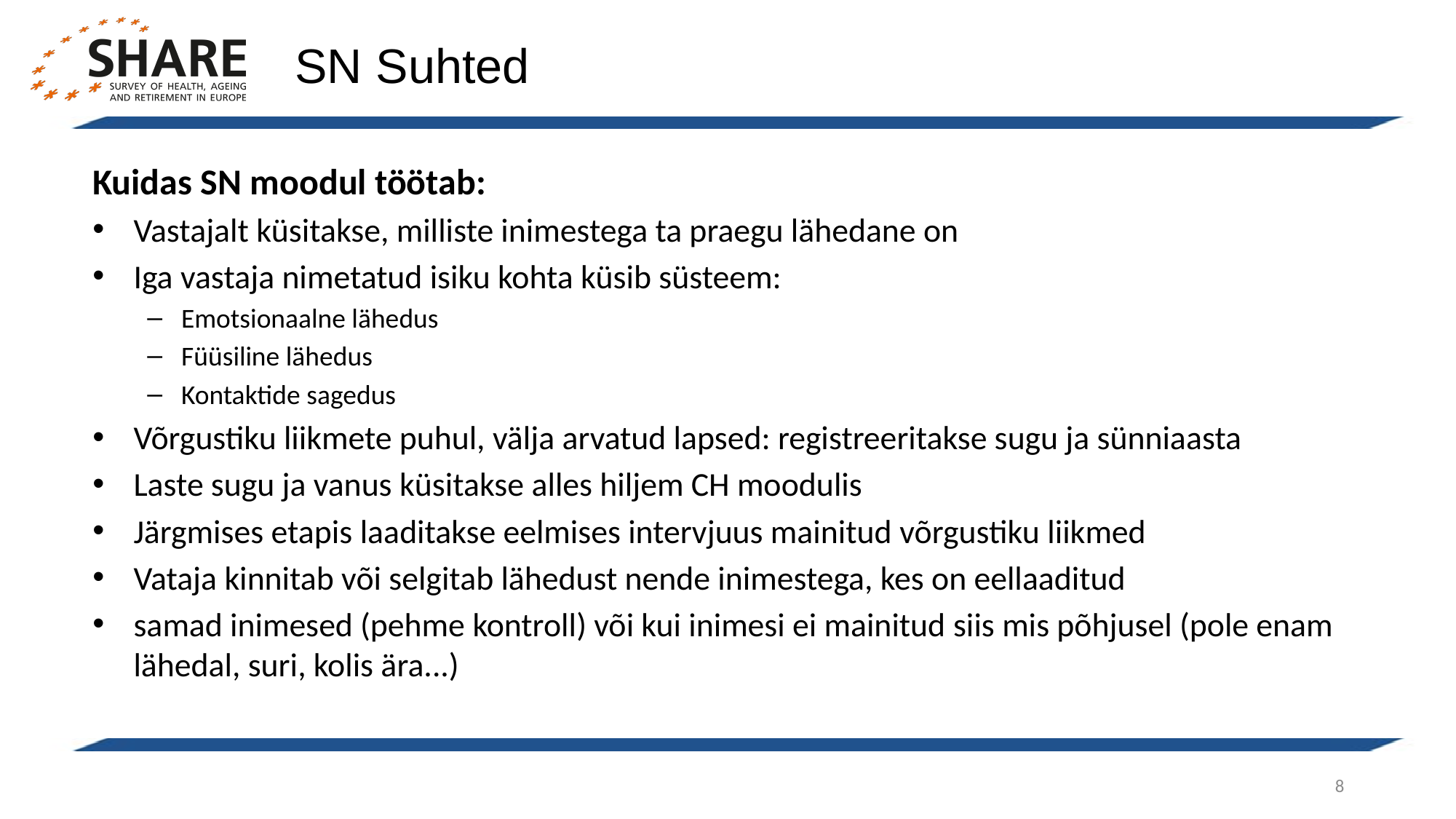

SN Suhted
Kuidas SN moodul töötab:
Vastajalt küsitakse, milliste inimestega ta praegu lähedane on
Iga vastaja nimetatud isiku kohta küsib süsteem:
Emotsionaalne lähedus
Füüsiline lähedus
Kontaktide sagedus
Võrgustiku liikmete puhul, välja arvatud lapsed: registreeritakse sugu ja sünniaasta
Laste sugu ja vanus küsitakse alles hiljem CH moodulis
Järgmises etapis laaditakse eelmises intervjuus mainitud võrgustiku liikmed
Vataja kinnitab või selgitab lähedust nende inimestega, kes on eellaaditud
samad inimesed (pehme kontroll) või kui inimesi ei mainitud siis mis põhjusel (pole enam lähedal, suri, kolis ära...)

8